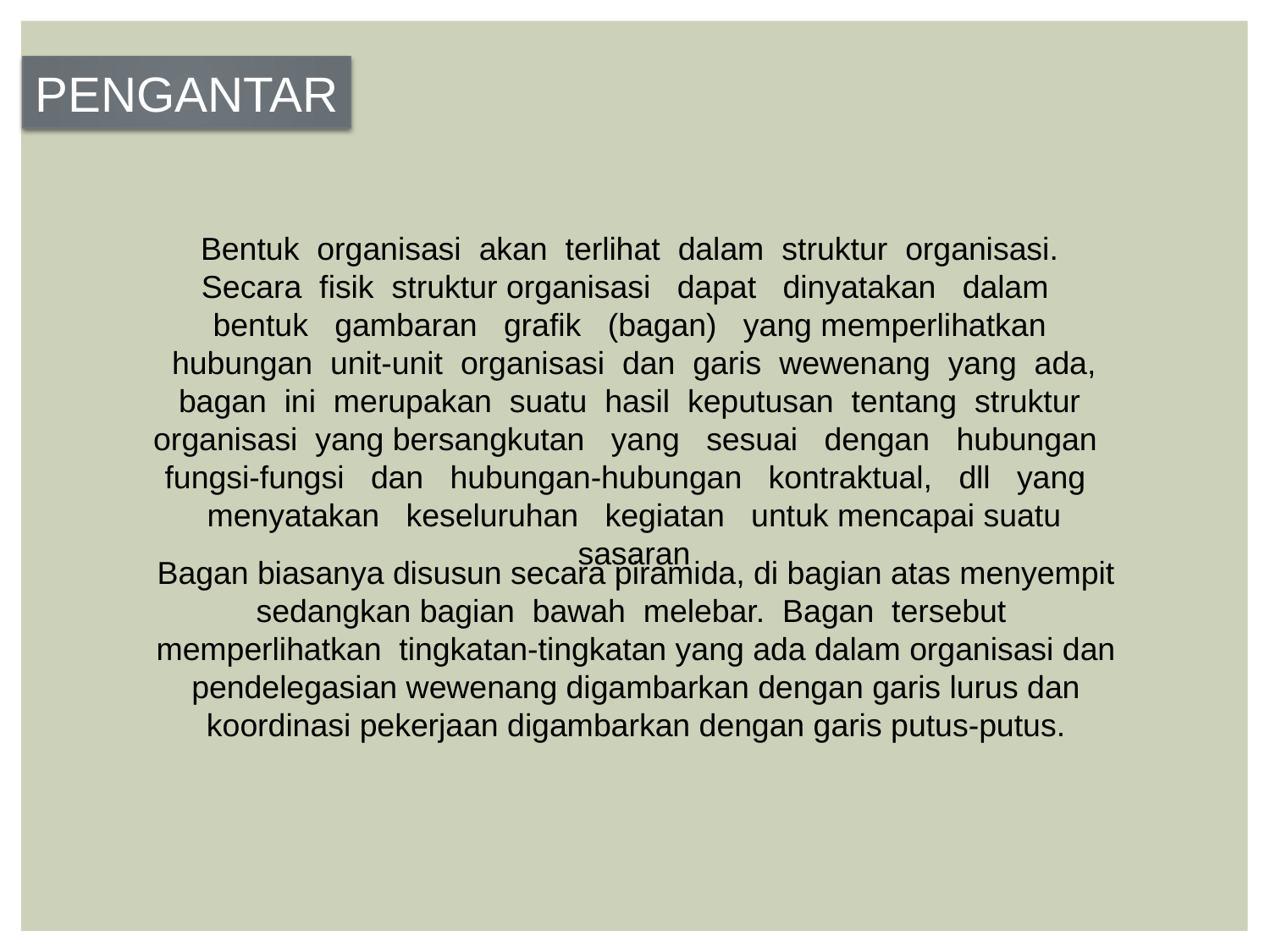

PENGANTAR
Bentuk  organisasi  akan  terlihat  dalam  struktur  organisasi.  Secara  fisik  struktur organisasi   dapat   dinyatakan   dalam   bentuk   gambaran   grafik   (bagan)   yang memperlihatkan  hubungan  unit-unit  organisasi  dan  garis  wewenang  yang  ada, bagan  ini  merupakan  suatu  hasil  keputusan  tentang  struktur  organisasi  yang bersangkutan   yang   sesuai   dengan   hubungan   fungsi-fungsi   dan   hubungan-hubungan   kontraktual,   dll   yang   menyatakan   keseluruhan   kegiatan   untuk mencapai suatu sasaran
Bagan biasanya disusun secara piramida, di bagian atas menyempit sedangkan bagian  bawah  melebar.  Bagan  tersebut  memperlihatkan  tingkatan-tingkatan yang ada dalam organisasi dan pendelegasian wewenang digambarkan dengan garis lurus dan koordinasi pekerjaan digambarkan dengan garis putus-putus.